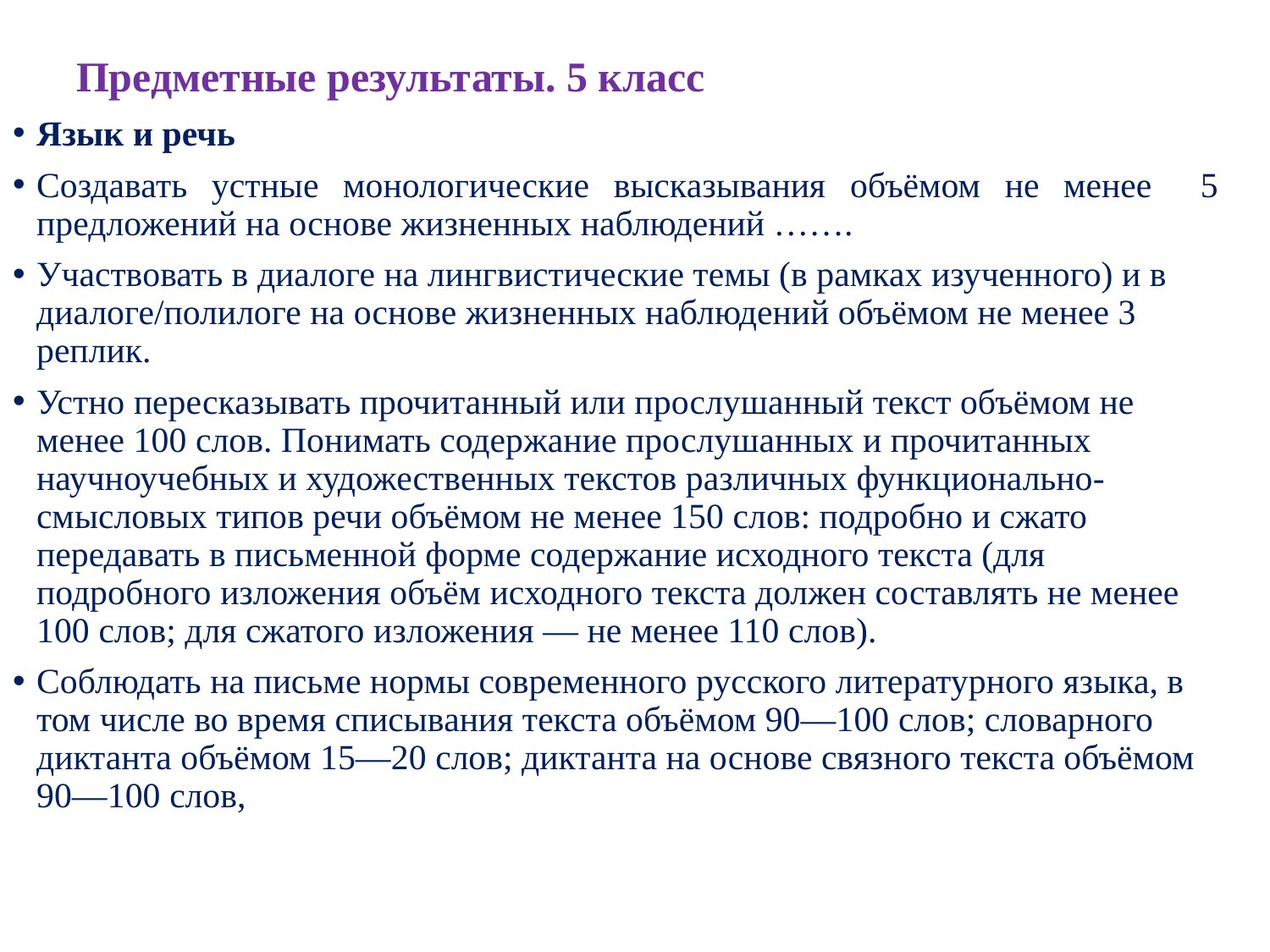

# Предметные результаты. 5 класс
Язык и речь
Создавать устные монологические высказывания объёмом не менее  5  предложений на основе жизненных наблюдений …….
Участвовать в диалоге на лингвистические темы (в рамках изученного) и в диалоге/полилоге на основе жизненных наблюдений объёмом не менее 3 реплик.
Устно пересказывать прочитанный или прослушанный текст объёмом не менее 100 слов. Понимать содержание прослушанных и прочитанных научноучебных и художественных текстов различных функционально-смысловых типов речи объёмом не менее 150 слов: подробно и сжато передавать в письменной форме содержание исходного текста (для подробного изложения объём исходного текста должен составлять не менее 100 слов; для сжатого изложения — не менее 110 слов).
Соблюдать на письме нормы современного русского литературного языка, в том числе во время списывания текста объёмом 90—100 слов; словарного диктанта объёмом 15—20 слов; диктанта на основе связного текста объёмом 90—100 слов,